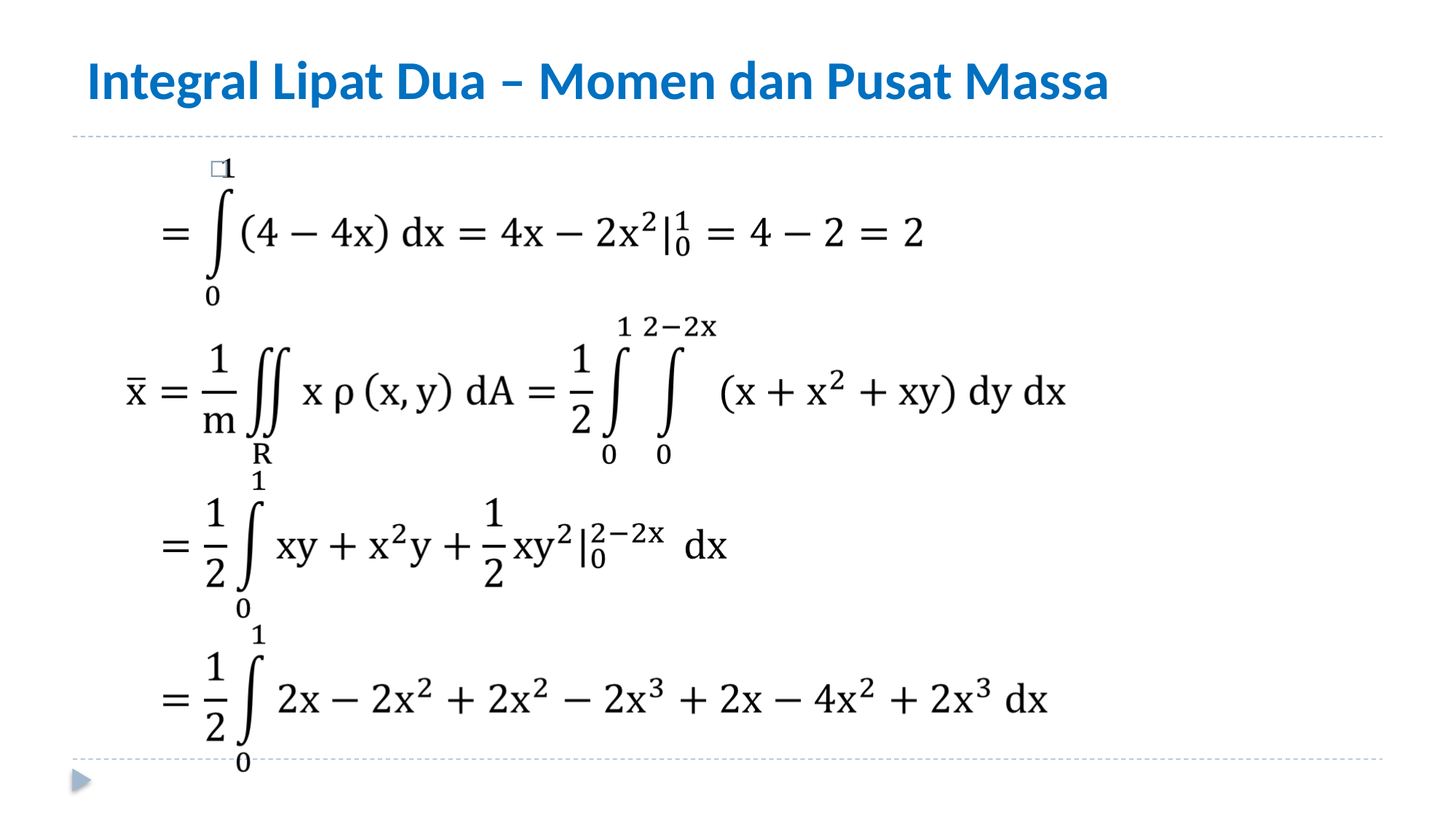

# Integral Lipat Dua – Momen dan Pusat Massa